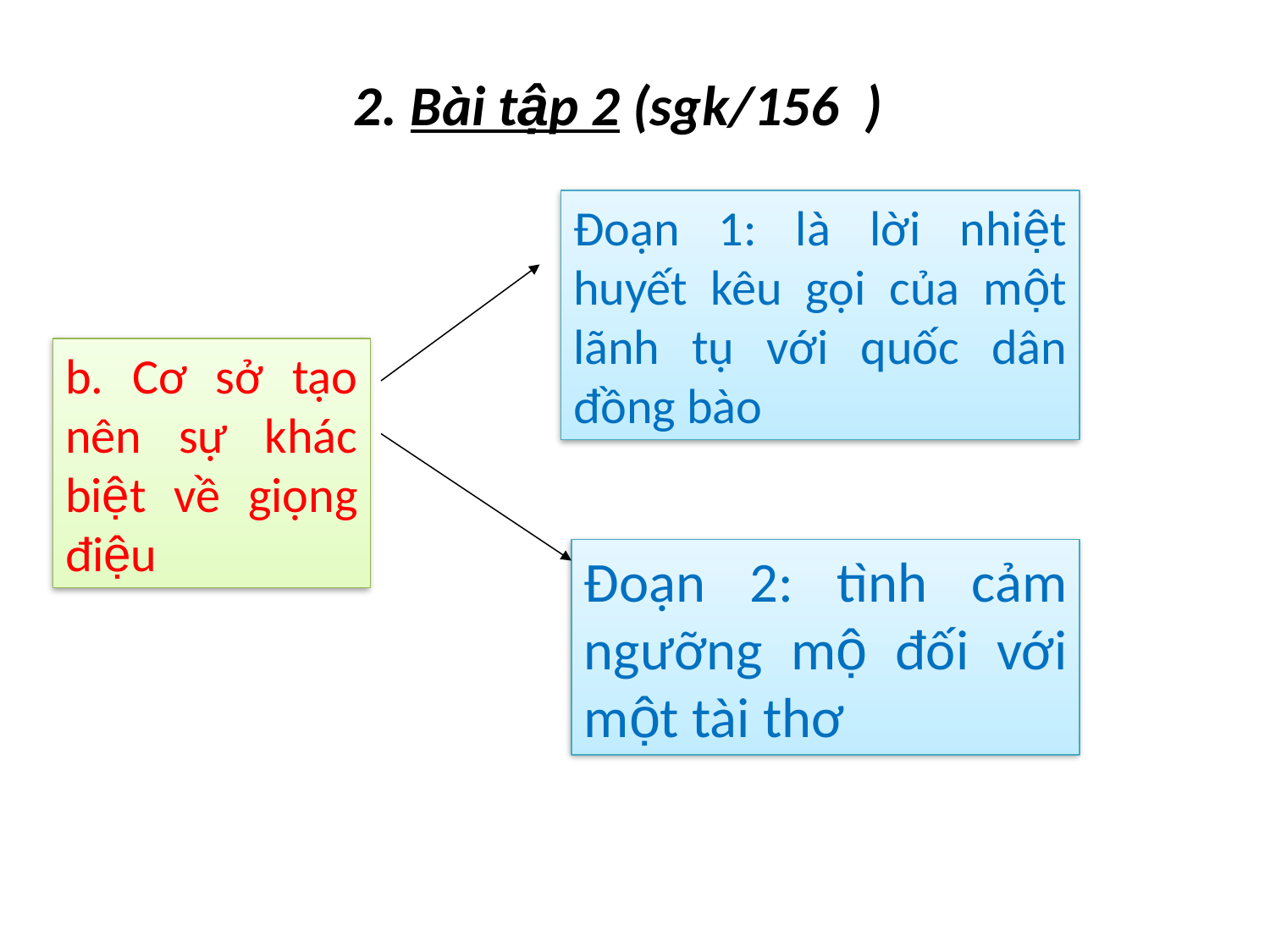

2. Bài tập 2 (sgk/156  )
Đoạn 1: là lời nhiệt huyết kêu gọi của một lãnh tụ với quốc dân đồng bào

b. Cơ sở tạo nên sự khác biệt về giọng điệu

Đoạn 2: tình cảm ngưỡng mộ đối với một tài thơ